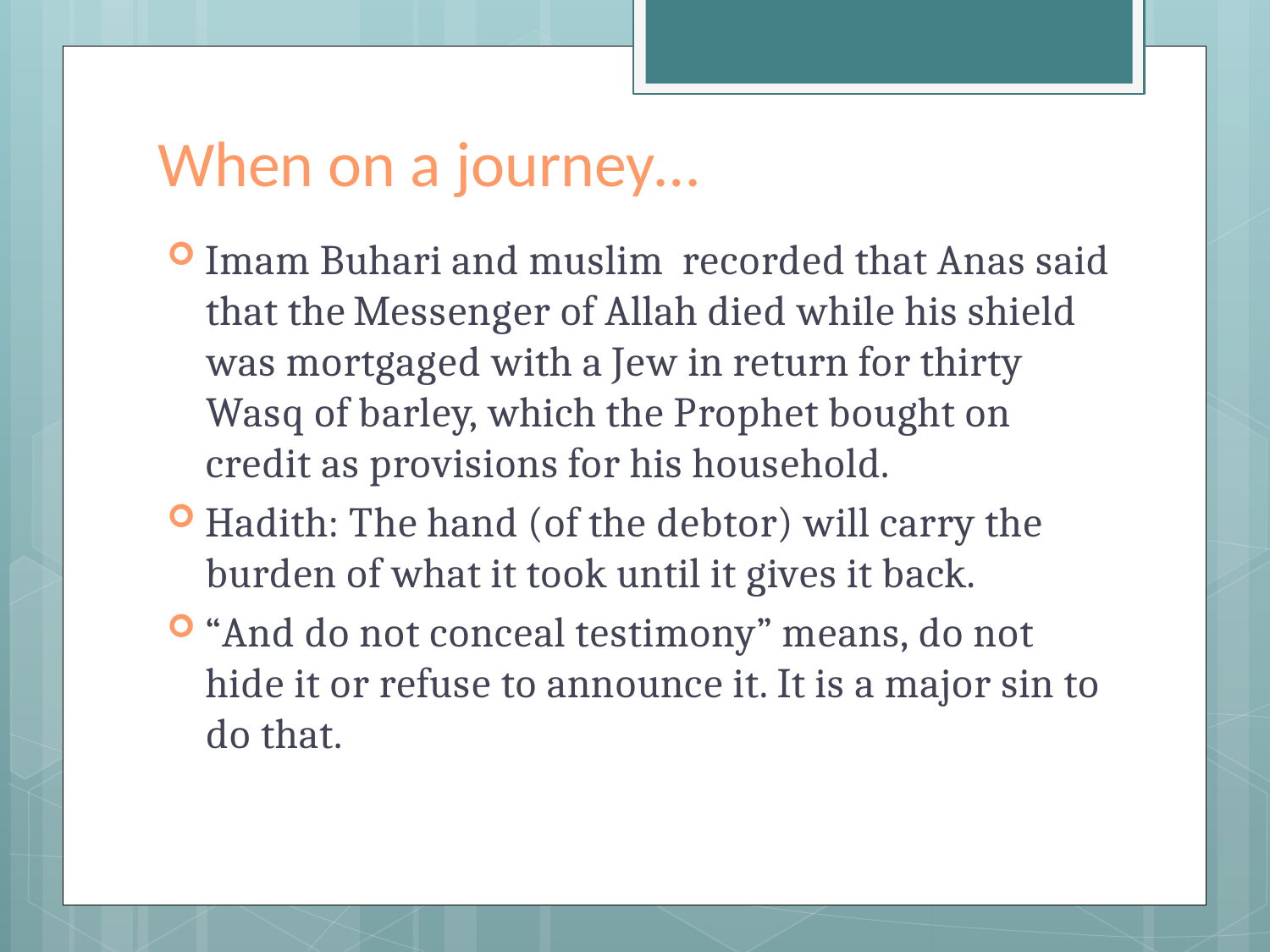

# When on a journey…
Imam Buhari and muslim  recorded that Anas said that the Messenger of Allah died while his shield was mortgaged with a Jew in return for thirty Wasq of barley, which the Prophet bought on credit as provisions for his household.
Hadith: The hand (of the debtor) will carry the burden of what it took until it gives it back.
“And do not conceal testimony” means, do not hide it or refuse to announce it. It is a major sin to do that.